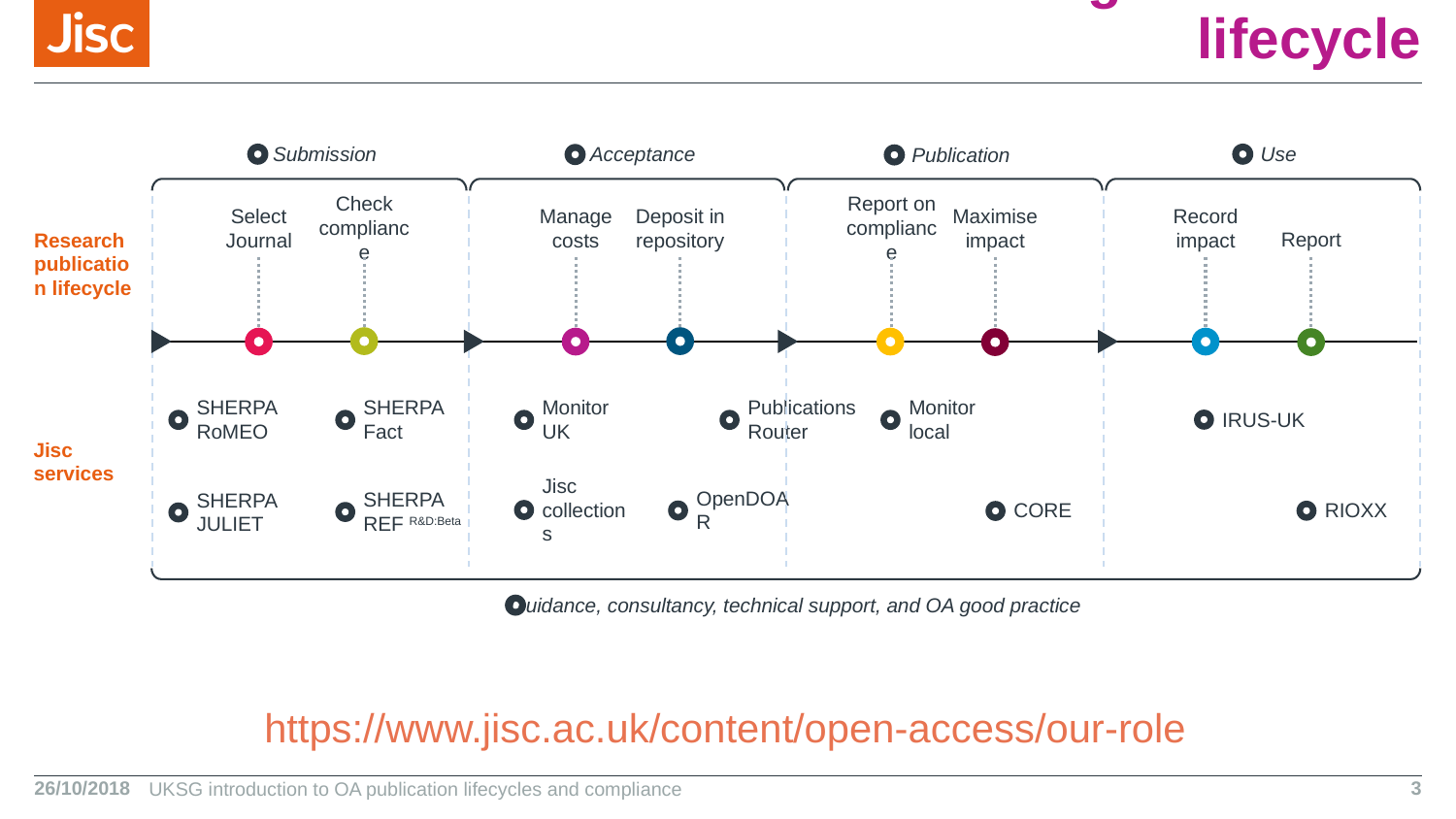

# OA services through an article lifecycle
Submission

Use

Acceptance

Publication

Research publication lifecycle

Jisc services
Deposit in repository

Report on compliance

Check compliance

Maximise impact

Select Journal

Manage costs

Record impact

Report

Monitor UK

Publications Router

Monitor local

SHERPA RoMEO

SHERPA Fact

IRUS-UK

Jisc collections

SHERPA REF R&D:Beta

SHERPA JULIET

OpenDOAR

RIOXX

CORE

Guidance, consultancy, technical support, and OA good practice

https://www.jisc.ac.uk/content/open-access/our-role
26/10/2018
3
UKSG introduction to OA publication lifecycles and compliance